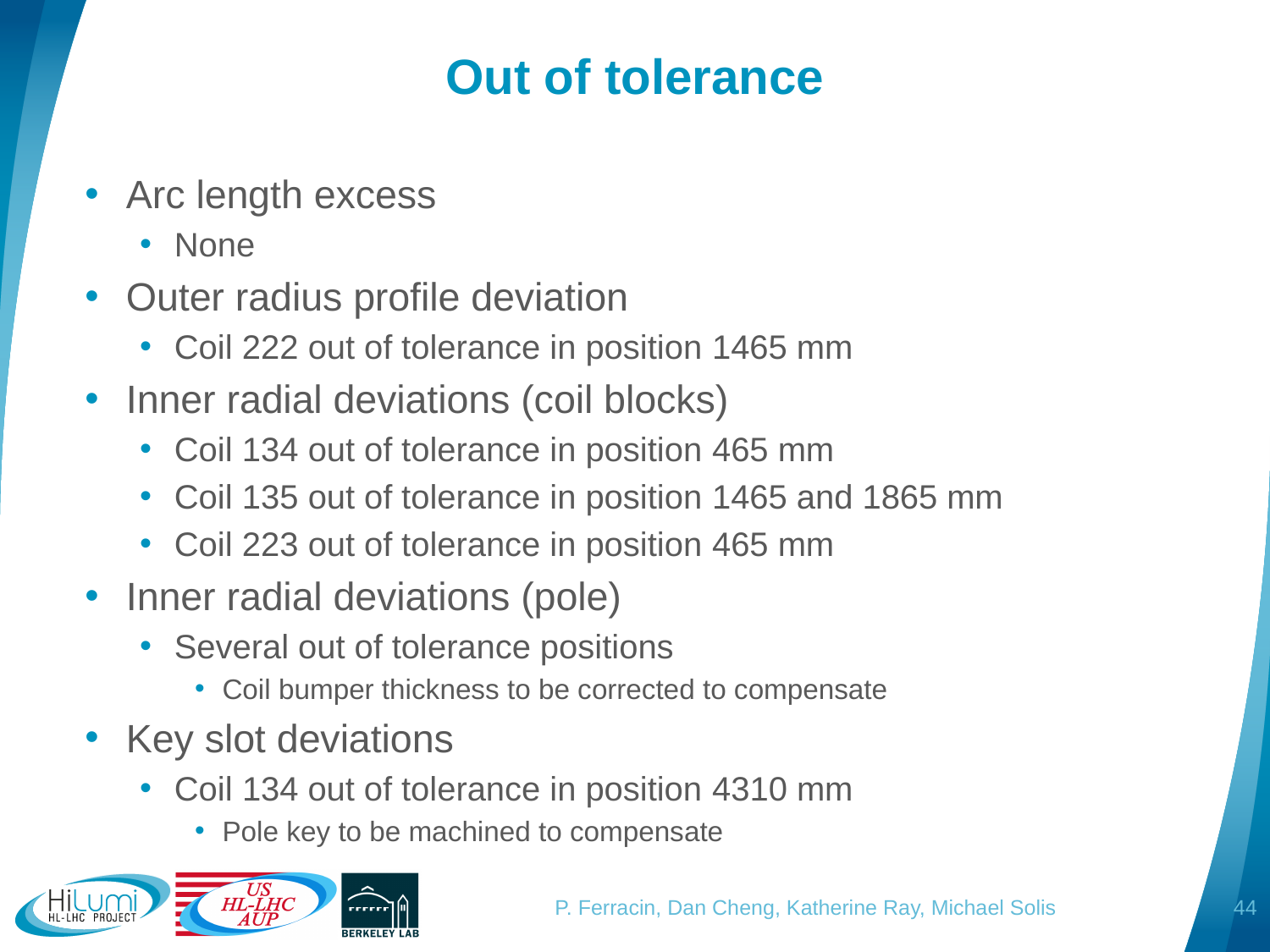

# Out of tolerance
Arc length excess
None
Outer radius profile deviation
Coil 222 out of tolerance in position 1465 mm
Inner radial deviations (coil blocks)
Coil 134 out of tolerance in position 465 mm
Coil 135 out of tolerance in position 1465 and 1865 mm
Coil 223 out of tolerance in position 465 mm
Inner radial deviations (pole)
Several out of tolerance positions
Coil bumper thickness to be corrected to compensate
Key slot deviations
Coil 134 out of tolerance in position 4310 mm
Pole key to be machined to compensate
44
P. Ferracin, Dan Cheng, Katherine Ray, Michael Solis